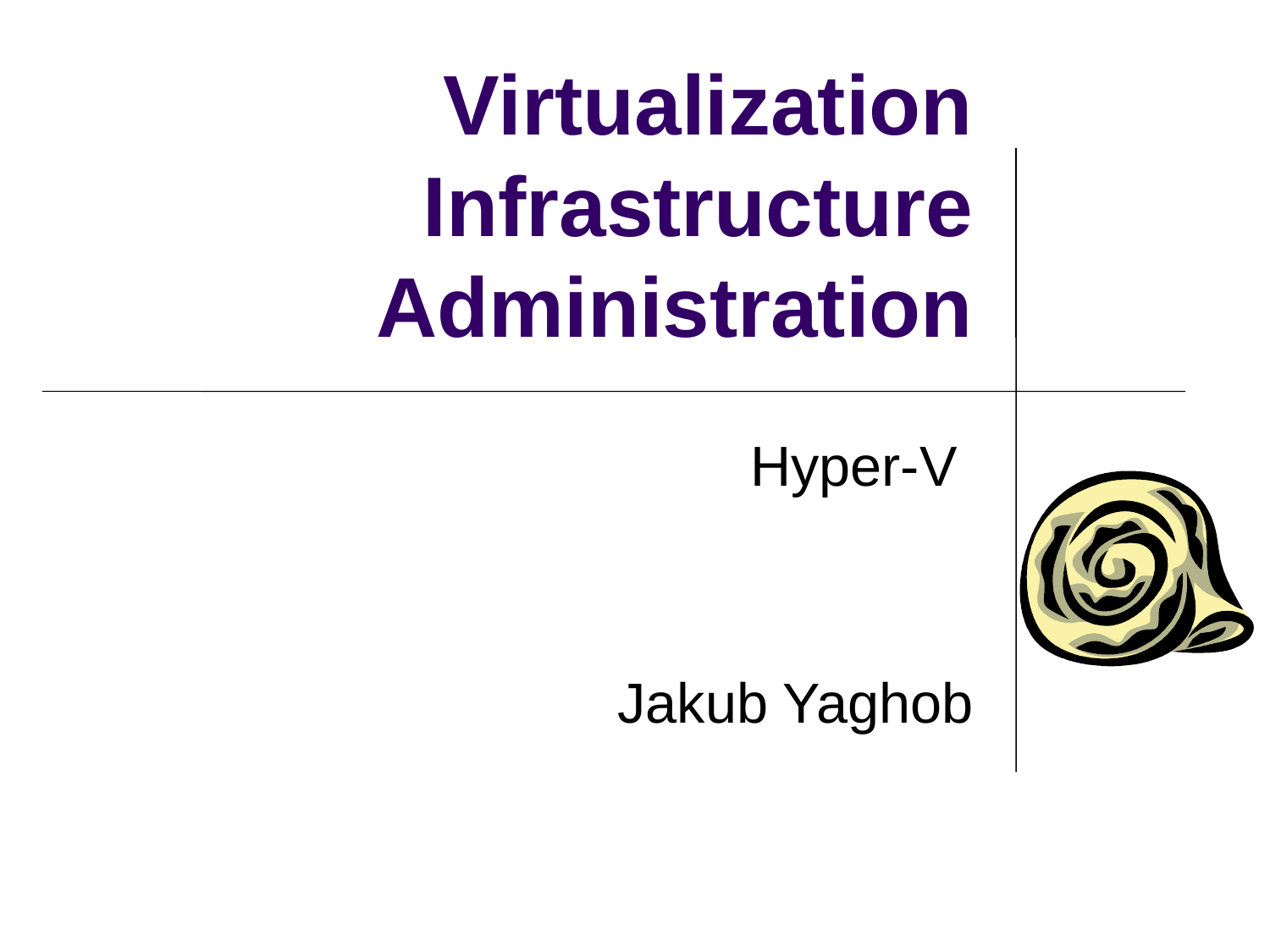

# Virtualization Infrastructure Administration
Hyper-V

Jakub Yaghob